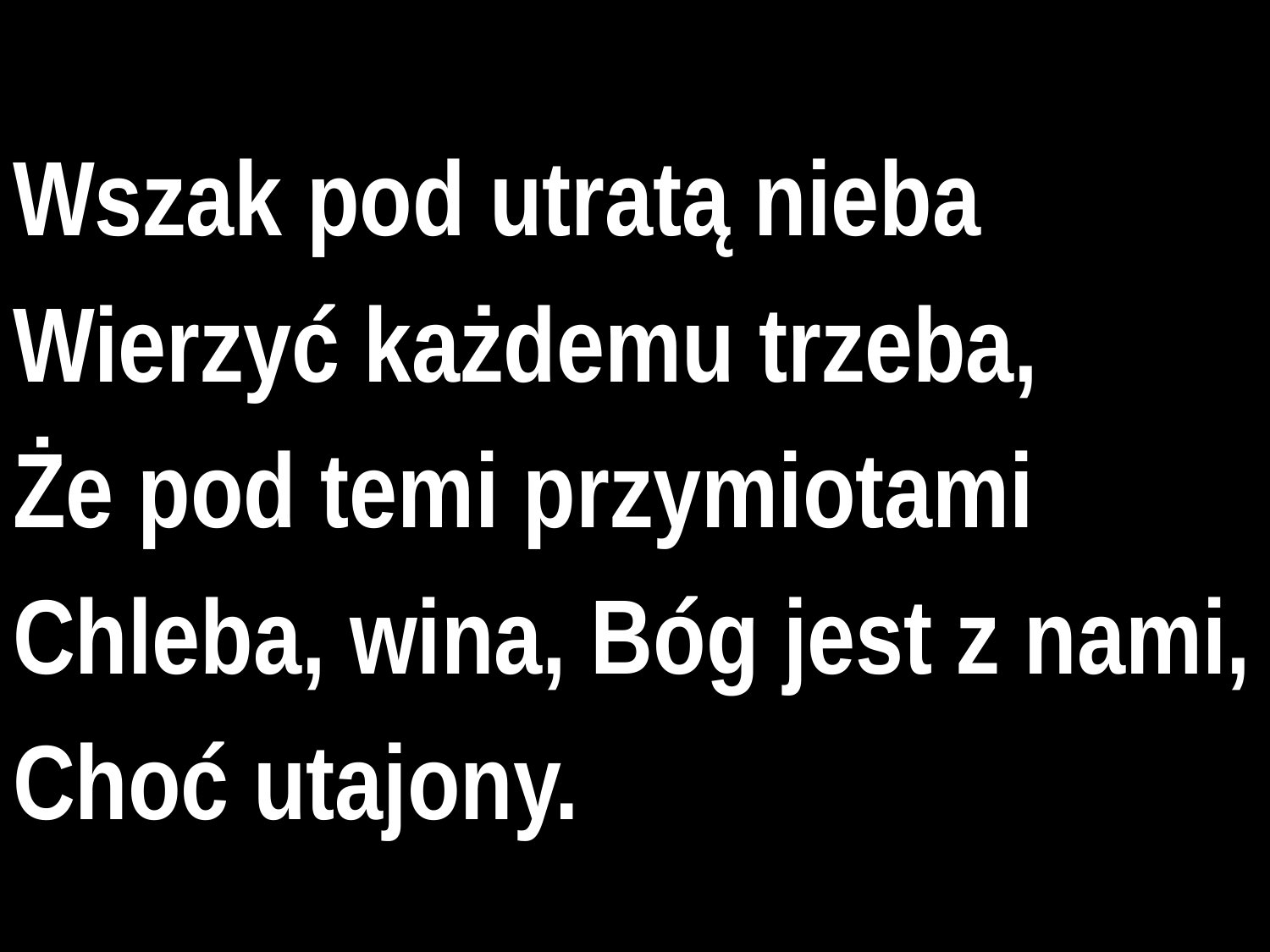

# Wszak pod utratą nieba
Wierzyć każdemu trzeba,
Że pod temi przymiotami
Chleba, wina, Bóg jest z nami,
Choć utajony.